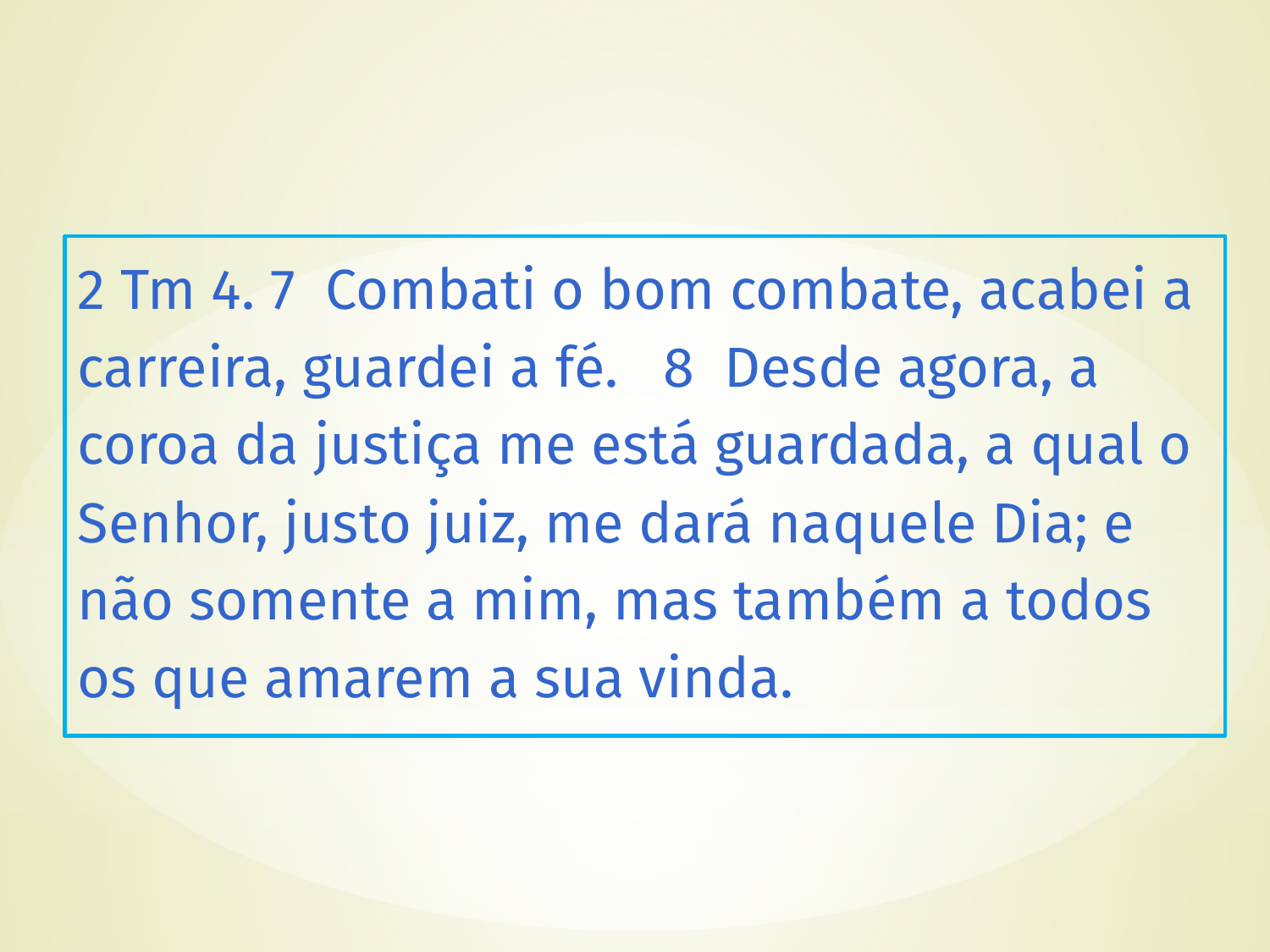

2 Tm 4. 7  Combati o bom combate, acabei a carreira, guardei a fé.   8  Desde agora, a coroa da justiça me está guardada, a qual o Senhor, justo juiz, me dará naquele Dia; e não somente a mim, mas também a todos os que amarem a sua vinda.